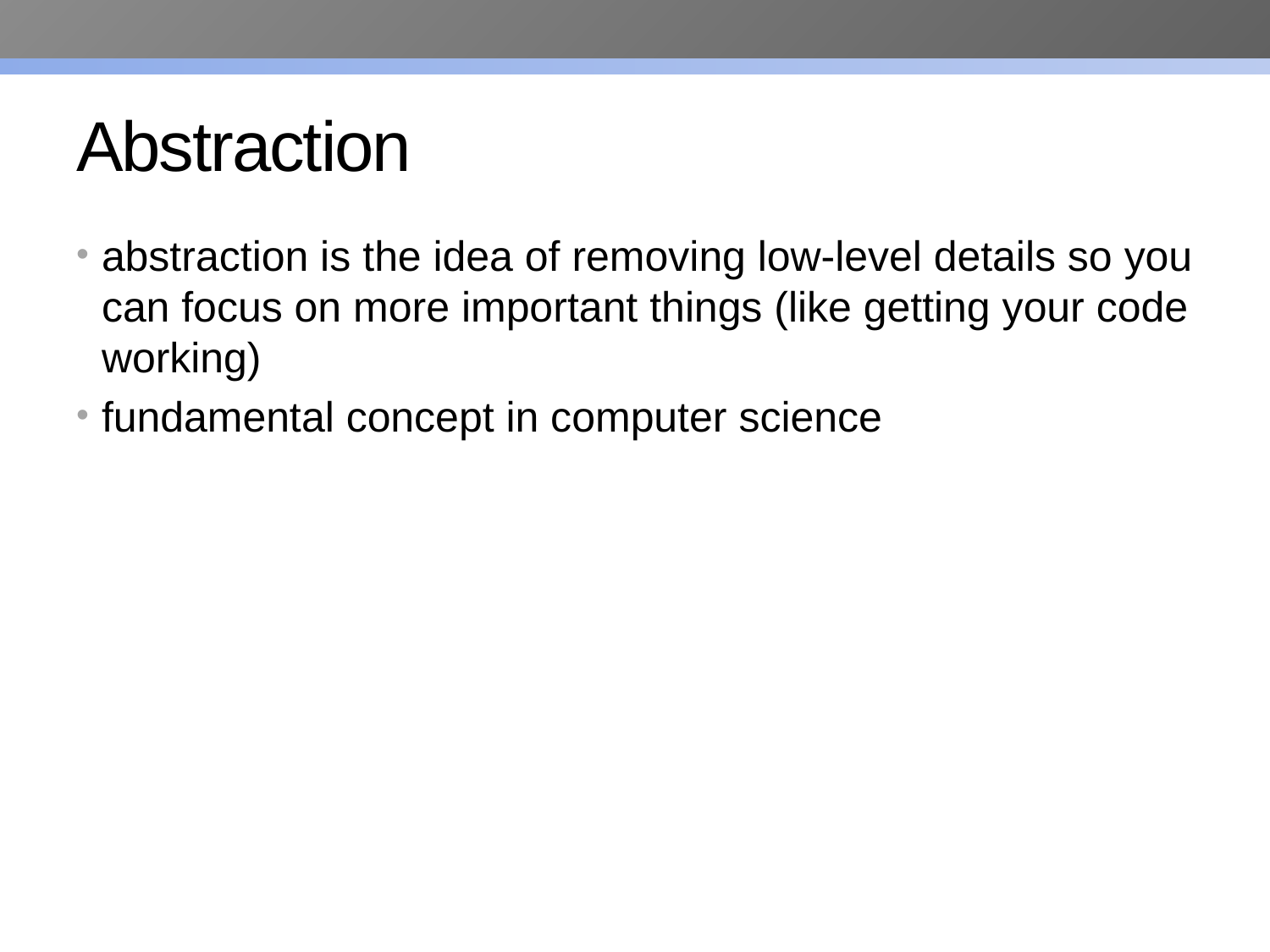

# Abstraction
abstraction is the idea of removing low-level details so you can focus on more important things (like getting your code working)
fundamental concept in computer science